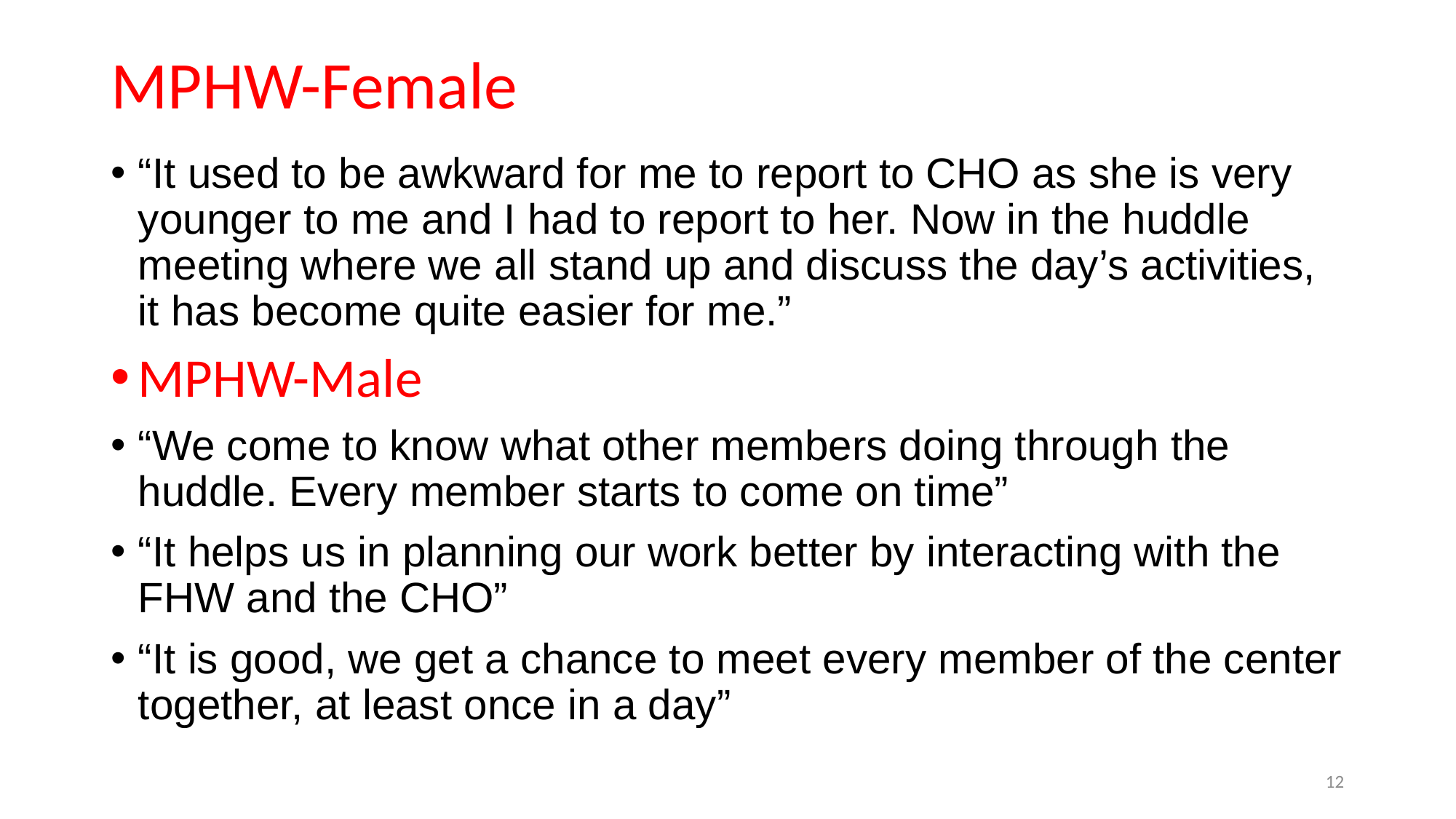

# MPHW-Female
“It used to be awkward for me to report to CHO as she is very younger to me and I had to report to her. Now in the huddle meeting where we all stand up and discuss the day’s activities, it has become quite easier for me.”
MPHW-Male
“We come to know what other members doing through the huddle. Every member starts to come on time”
“It helps us in planning our work better by interacting with the FHW and the CHO”
“It is good, we get a chance to meet every member of the center together, at least once in a day”

12